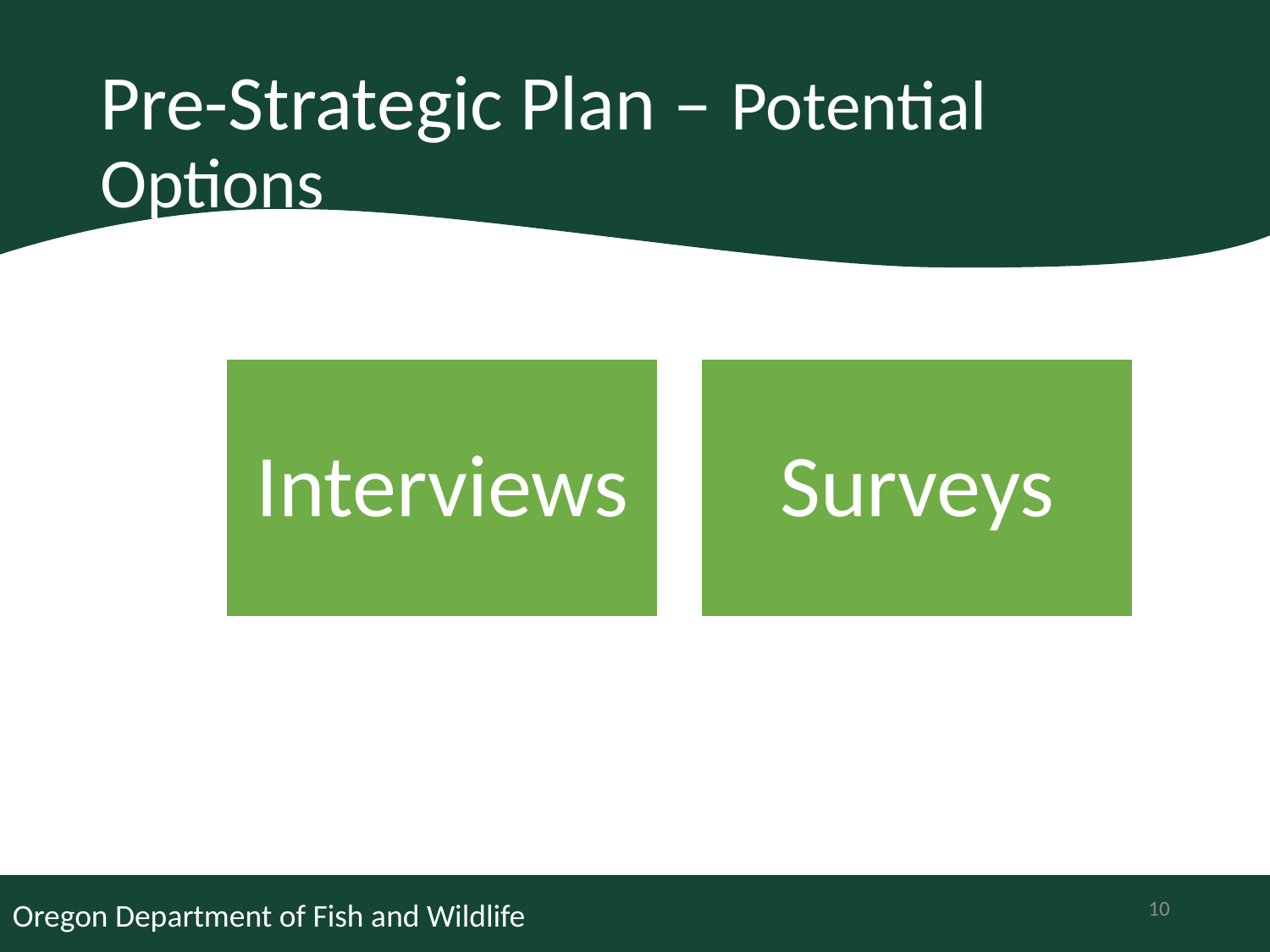

# Pre-Strategic Plan – Potential  Options
Interviews
Surveys
10